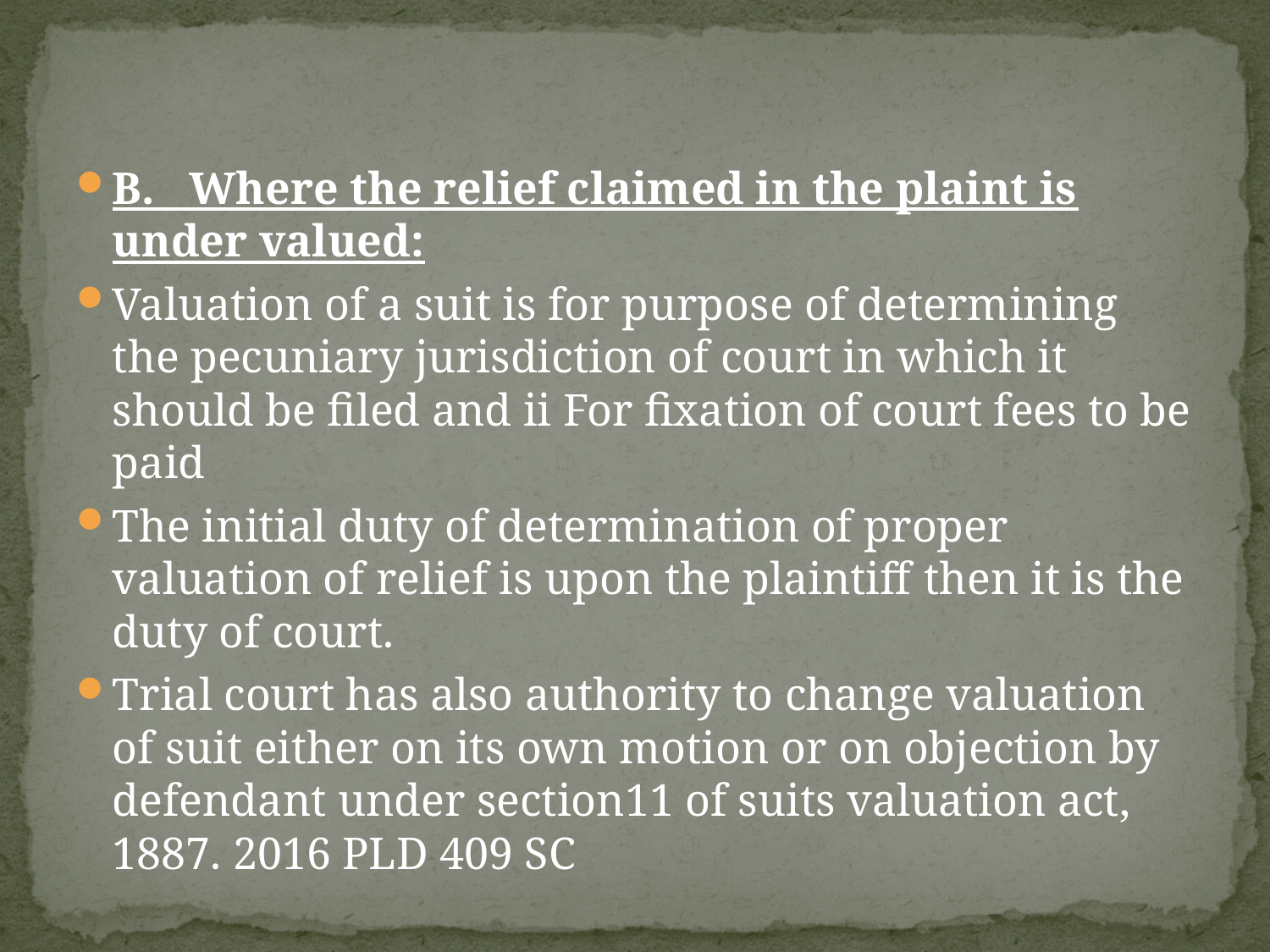

B.   Where the relief claimed in the plaint is under valued:
Valuation of a suit is for purpose of determining the pecuniary jurisdiction of court in which it should be filed and ii For fixation of court fees to be paid
The initial duty of determination of proper valuation of relief is upon the plaintiff then it is the duty of court.
Trial court has also authority to change valuation of suit either on its own motion or on objection by defendant under section11 of suits valuation act, 1887. 2016 PLD 409 SC